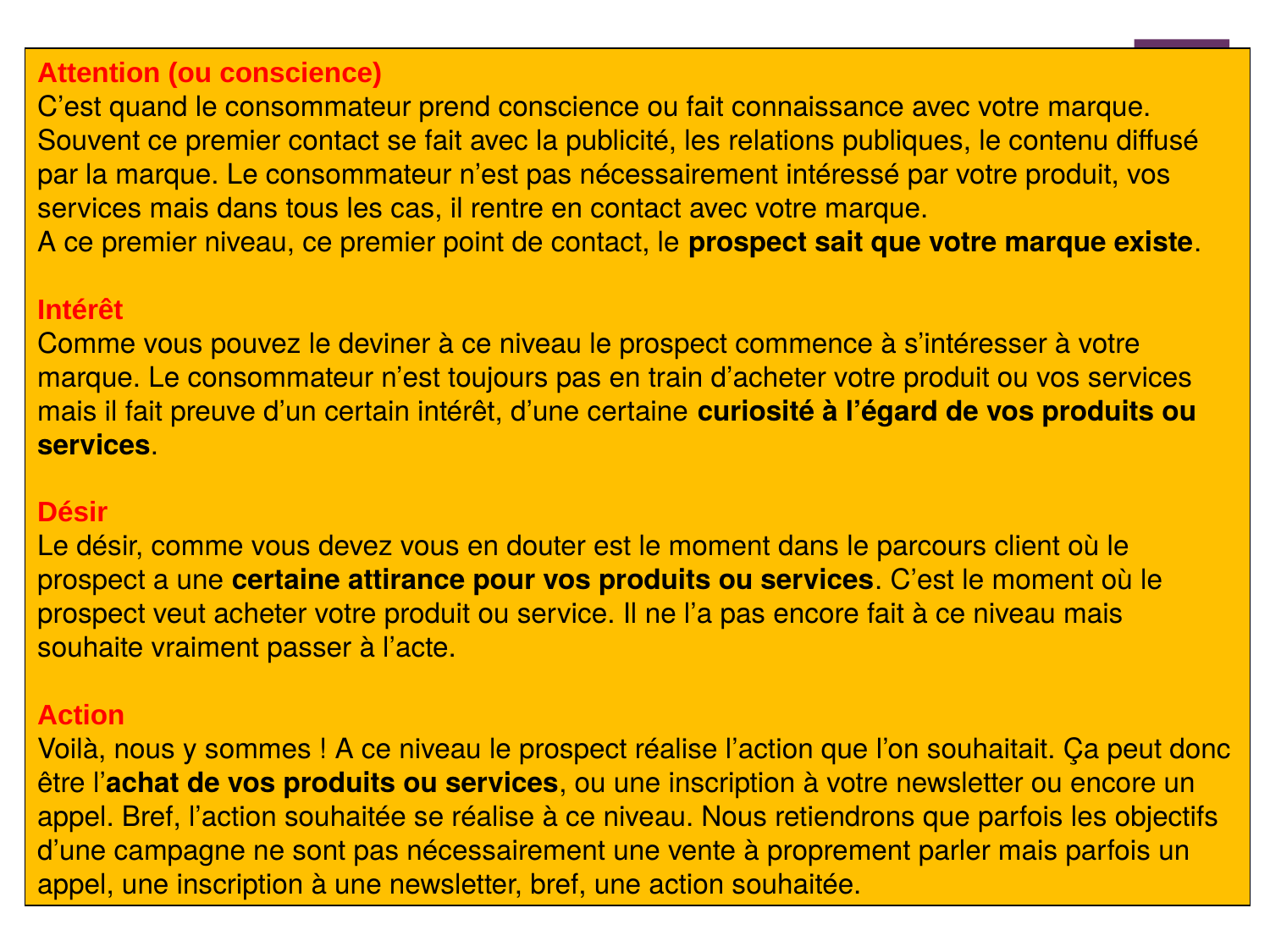

Attention (ou conscience)
C’est quand le consommateur prend conscience ou fait connaissance avec votre marque. Souvent ce premier contact se fait avec la publicité, les relations publiques, le contenu diffusé par la marque. Le consommateur n’est pas nécessairement intéressé par votre produit, vos services mais dans tous les cas, il rentre en contact avec votre marque.
A ce premier niveau, ce premier point de contact, le prospect sait que votre marque existe.

Intérêt
Comme vous pouvez le deviner à ce niveau le prospect commence à s’intéresser à votre marque. Le consommateur n’est toujours pas en train d’acheter votre produit ou vos services mais il fait preuve d’un certain intérêt, d’une certaine curiosité à l’égard de vos produits ou services.

Désir
Le désir, comme vous devez vous en douter est le moment dans le parcours client où le prospect a une certaine attirance pour vos produits ou services. C’est le moment où le prospect veut acheter votre produit ou service. Il ne l’a pas encore fait à ce niveau mais souhaite vraiment passer à l’acte.

Action
Voilà, nous y sommes ! A ce niveau le prospect réalise l’action que l’on souhaitait. Ça peut donc être l’achat de vos produits ou services, ou une inscription à votre newsletter ou encore un appel. Bref, l’action souhaitée se réalise à ce niveau. Nous retiendrons que parfois les objectifs d’une campagne ne sont pas nécessairement une vente à proprement parler mais parfois un appel, une inscription à une newsletter, bref, une action souhaitée.